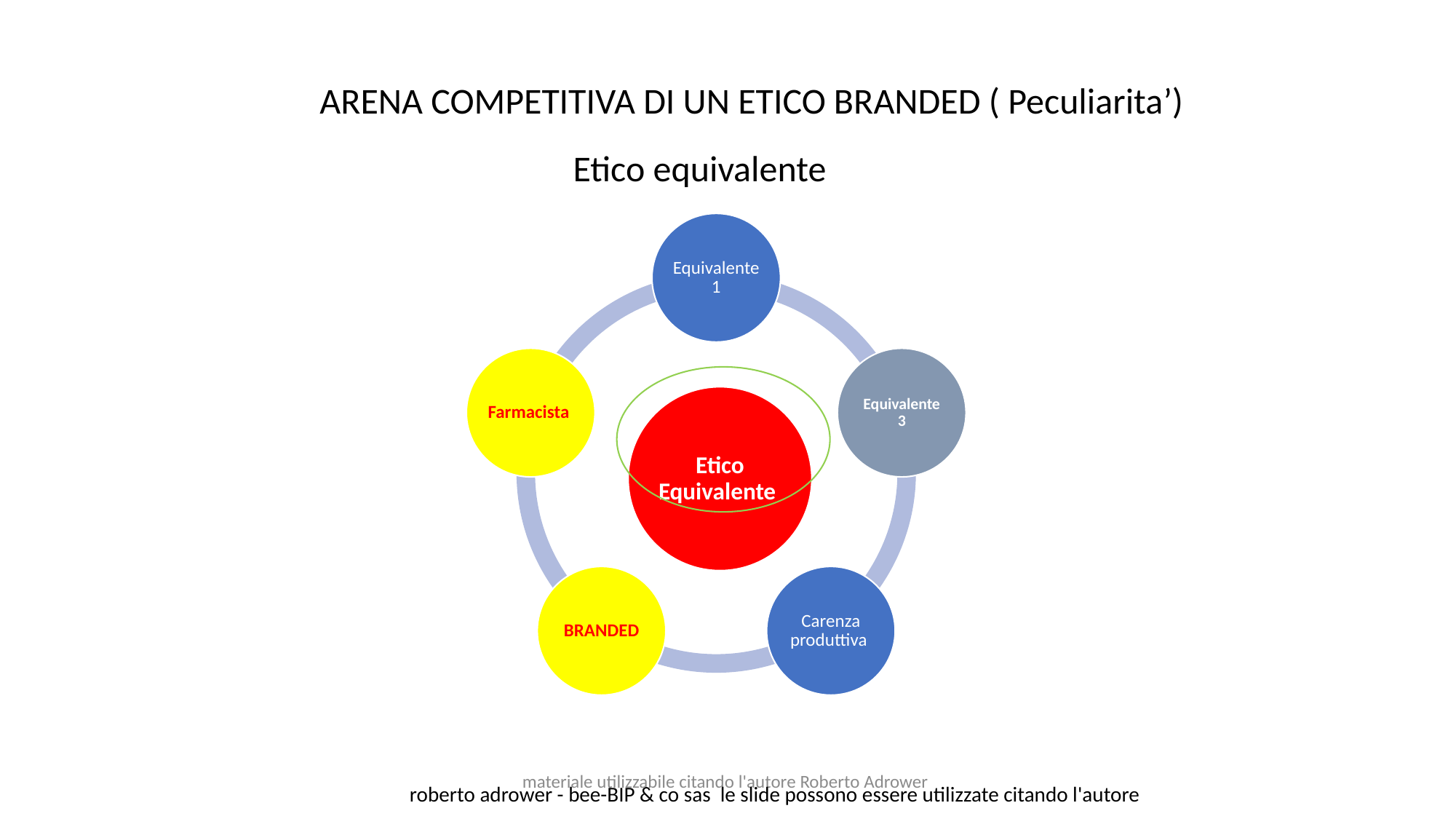

# ARENA COMPETITIVA DI UN ETICO BRANDED ( Peculiarita’)
Etico equivalente
Etico Equivalente
Equivalente 1
Equivalente 3
Carenza produttiva
BRANDED
Farmacista

materiale utilizzabile citando l'autore Roberto Adrower
roberto adrower - bee-BIP & co sas  le slide possono essere utilizzate citando l'autore